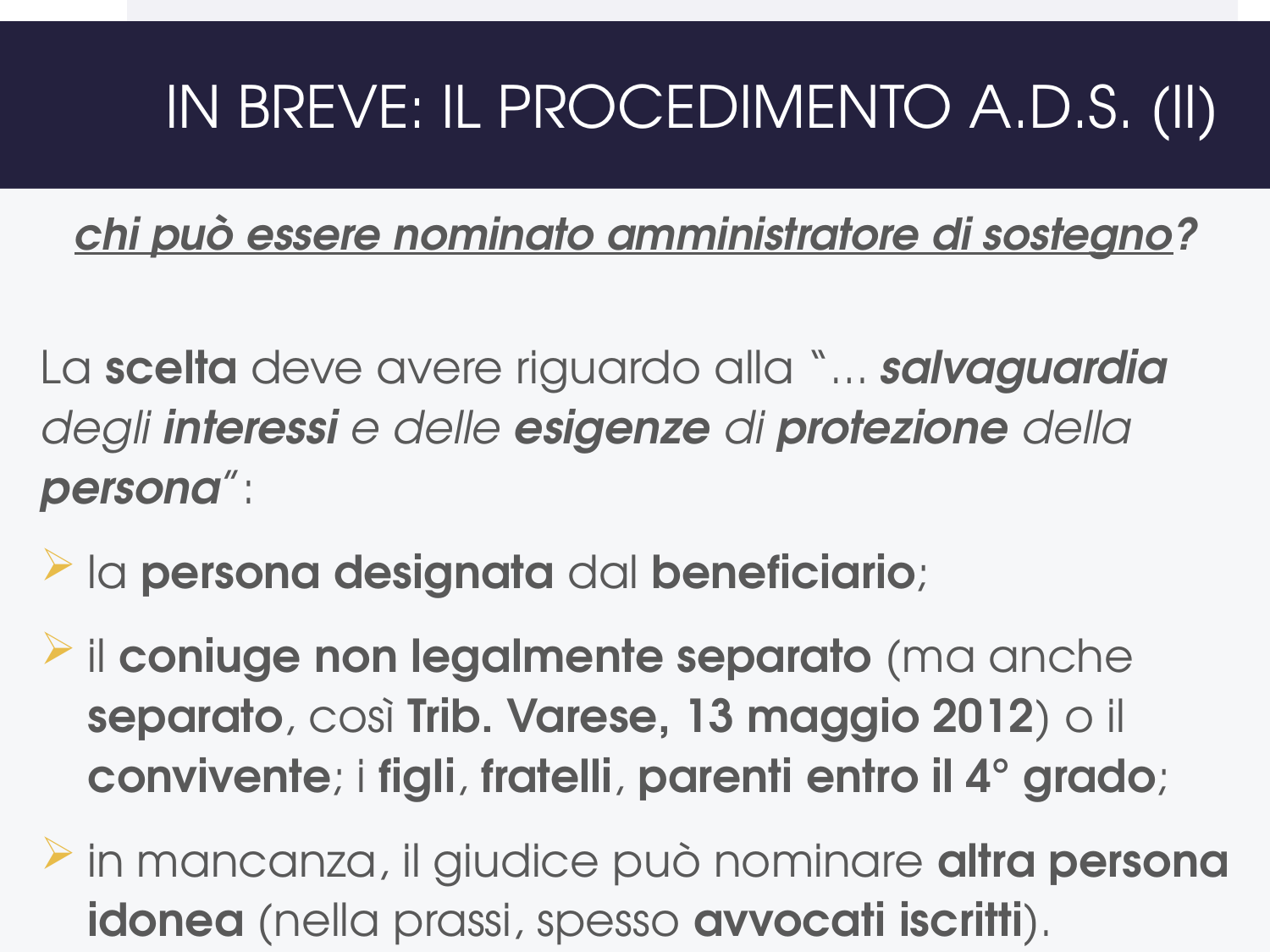

# IN BREVE: IL PROCEDIMENTO A.D.S. (II)
chi può essere nominato amministratore di sostegno?

La scelta deve avere riguardo alla “… salvaguardia degli interessi e delle esigenze di protezione della persona”:
la persona designata dal beneficiario;
il coniuge non legalmente separato (ma anche separato, così Trib. Varese, 13 maggio 2012) o il convivente; i figli, fratelli, parenti entro il 4° grado;
in mancanza, il giudice può nominare altra persona idonea (nella prassi, spesso avvocati iscritti).